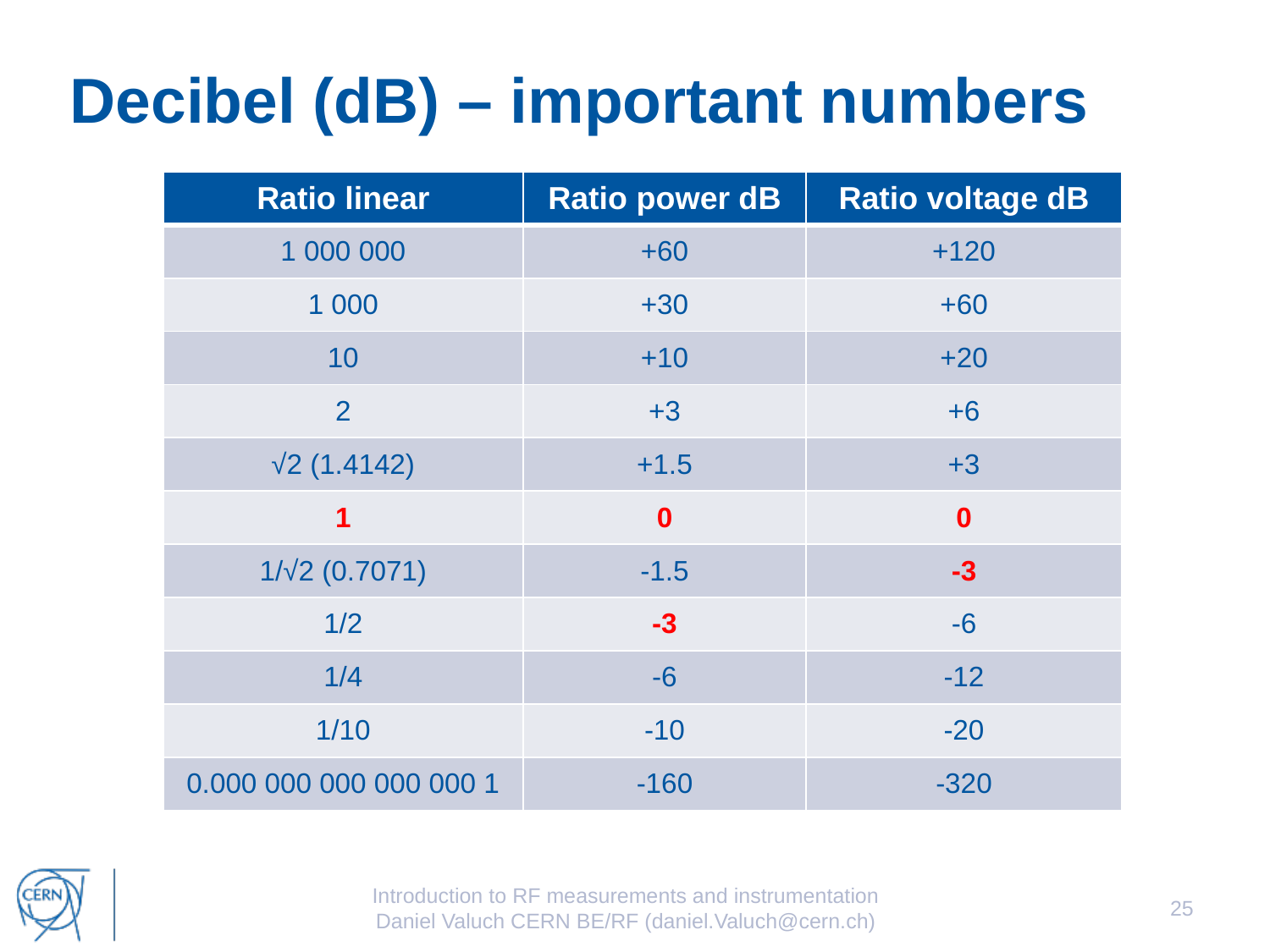

# Decibel (dB) – important numbers
| Ratio linear | Ratio power dB | Ratio voltage dB |
| --- | --- | --- |
| 1 000 000 | +60 | +120 |
| 1 000 | +30 | +60 |
| 10 | +10 | +20 |
| 2 | +3 | +6 |
| √2 (1.4142) | +1.5 | +3 |
| 1 | 0 | 0 |
| 1/√2 (0.7071) | -1.5 | -3 |
| 1/2 | -3 | -6 |
| 1/4 | -6 | -12 |
| 1/10 | -10 | -20 |
| 0.000 000 000 000 000 1 | -160 | -320 |
Introduction to RF measurements and instrumentation
Daniel Valuch CERN BE/RF (daniel.Valuch@cern.ch)
25